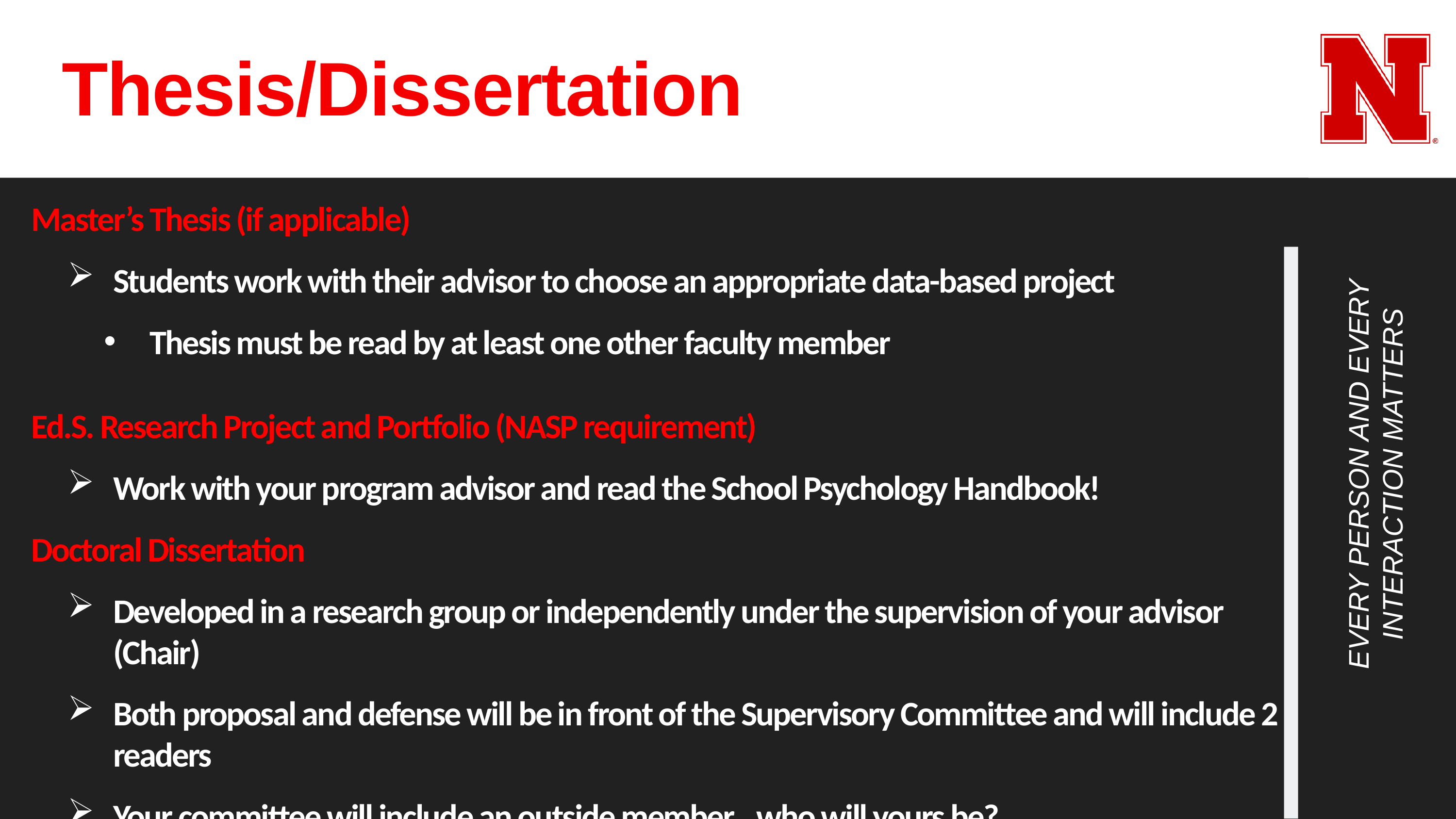

# Thesis/Dissertation

Master’s Thesis (if applicable)
Students work with their advisor to choose an appropriate data-based project
Thesis must be read by at least one other faculty member

Ed.S. Research Project and Portfolio (NASP requirement)
Work with your program advisor and read the School Psychology Handbook!
Doctoral Dissertation
Developed in a research group or independently under the supervision of your advisor (Chair)
Both proposal and defense will be in front of the Supervisory Committee and will include 2 readers
Your committee will include an outside member…who will yours be?

EVERY PERSON AND EVERY INTERACTION MATTERS